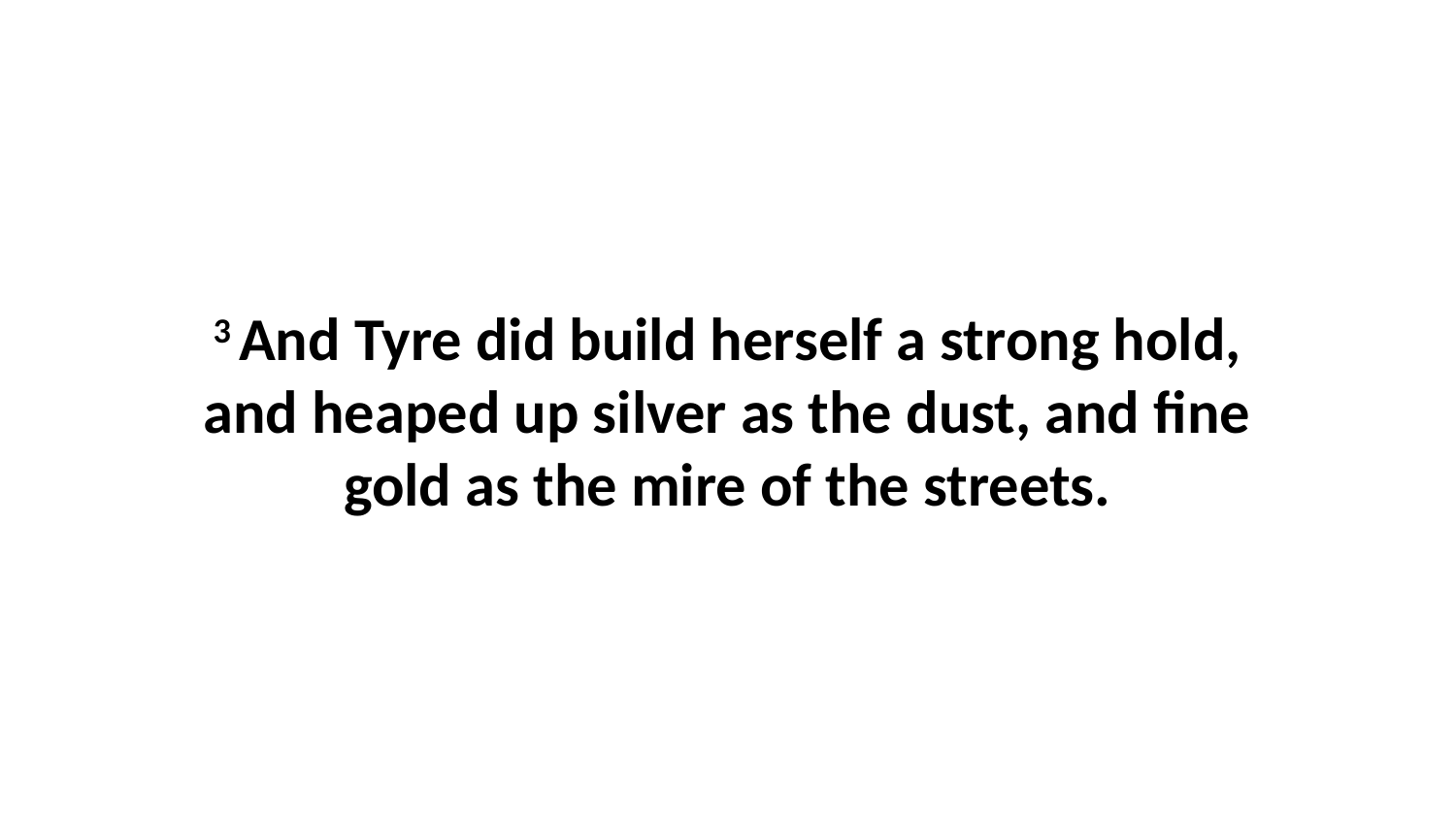

3 And Tyre did build herself a strong hold, and heaped up silver as the dust, and fine gold as the mire of the streets.